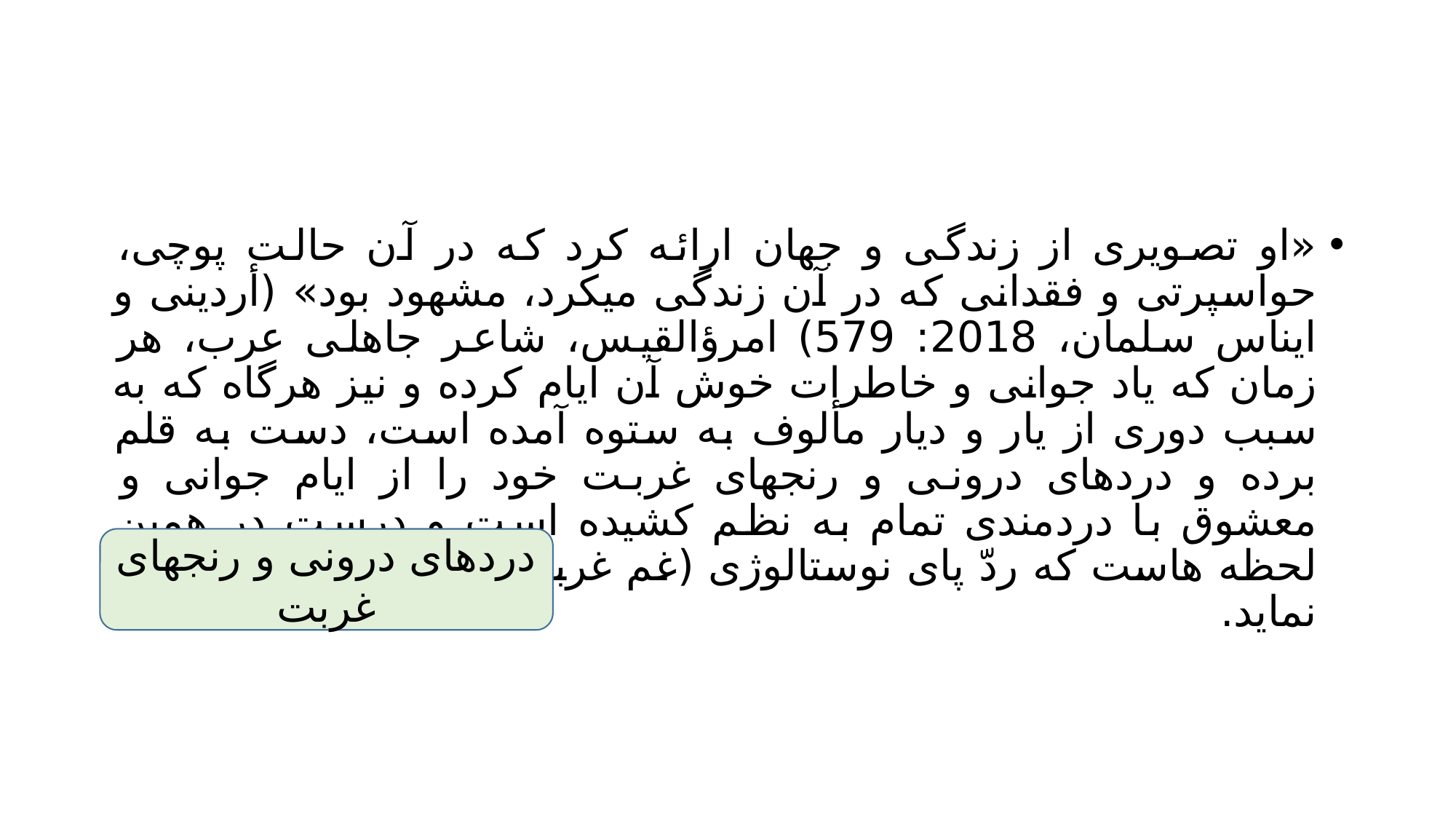

#
«او تصویری از زندگی و جهان ارائه کرد که در آن حالت پوچی، حواسپرتی و فقدانی که در آن زندگی میکرد، مشهود بود» (أردینی و ایناس سلمان، 2018: 579) امرؤالقیس، شاعر جاهلی عرب، هر زمان که یاد جوانی و خاطرات خوش آن ایام کرده و نیز هرگاه که به سبب دوری از یار و دیار مألوف به ستوه آمده است، دست به قلم برده و دردهای درونی و رنجهای غربت خود را از ایام جوانی و معشوق با دردمندی تمام به نظم کشیده است و درست در همین لحظه هاست که ردّ پای نوستالوژی (غم غربت) در اشعارش بروز می نماید.

دردهای درونی و رنجهای غربت